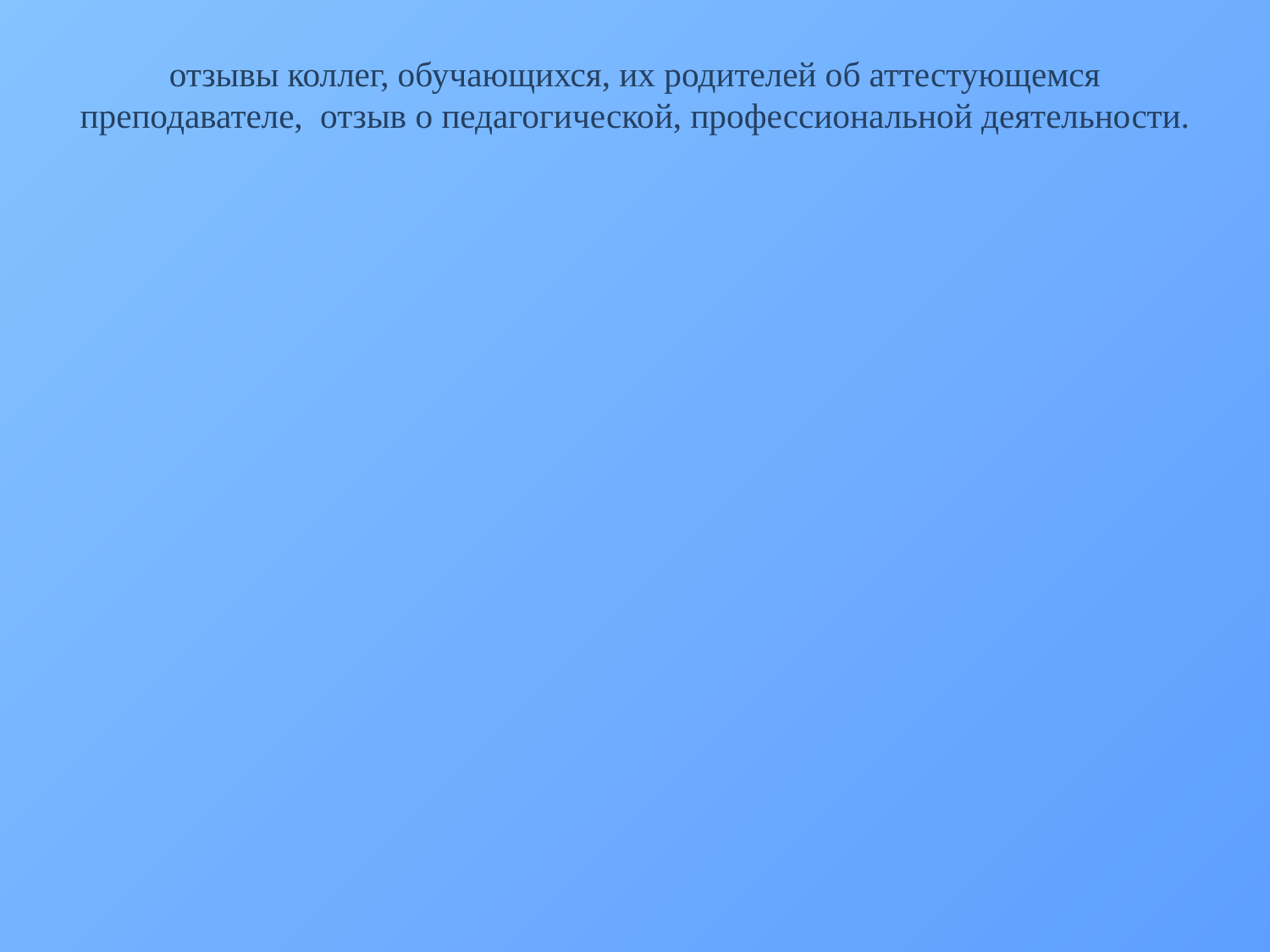

# отзывы коллег, обучающихся, их родителей об аттестующемся преподавателе,  отзыв о педагогической, профессиональной деятельности.